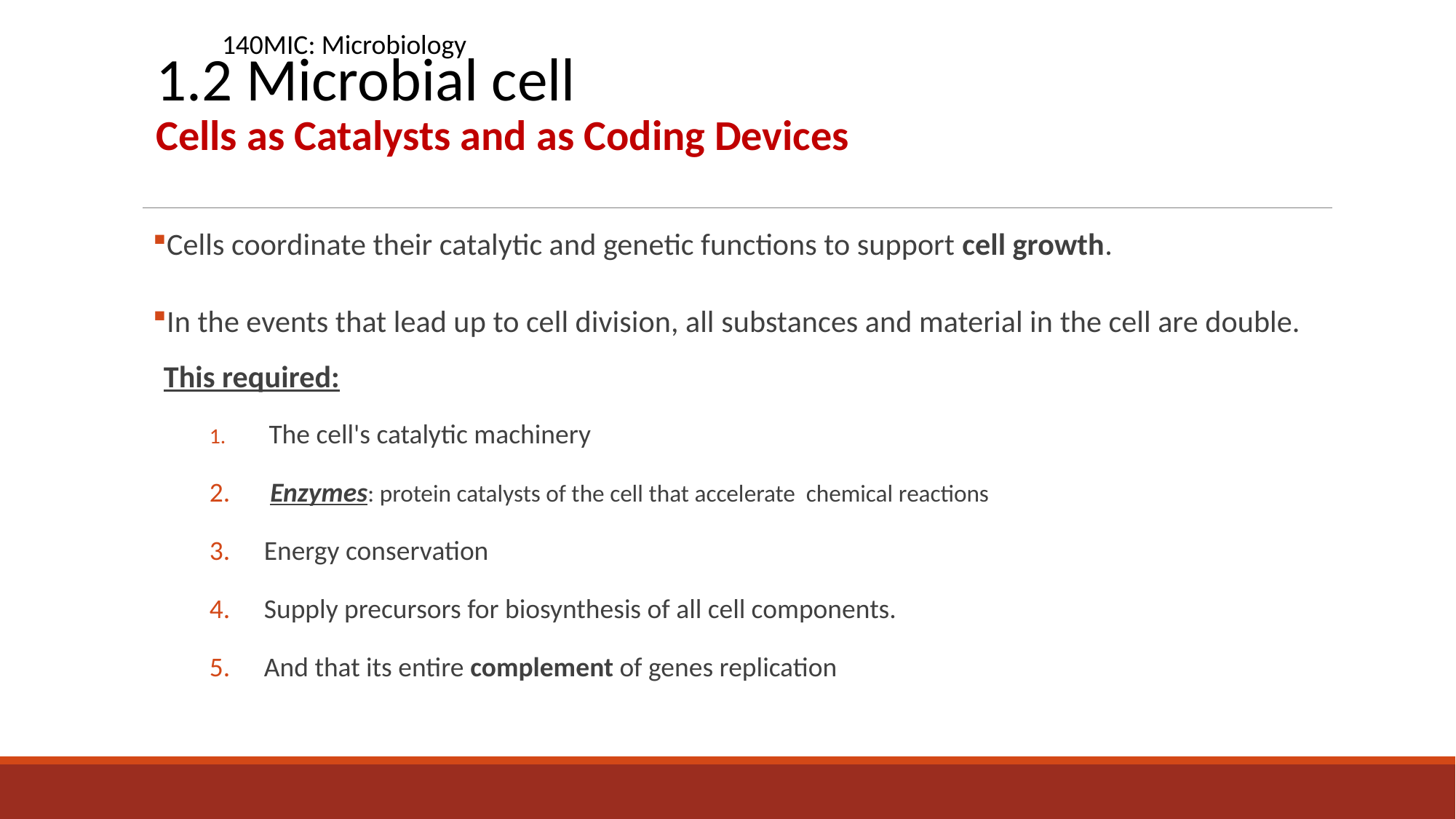

140MIC: Microbiology
1.2 Microbial cell
Cells as Catalysts and as Coding Devices

Cells coordinate their catalytic and genetic functions to support cell growth.
In the events that lead up to cell division, all substances and material in the cell are double. This required:
 The cell's catalytic machinery
 Enzymes: protein catalysts of the cell that accelerate  chemical reactions
Energy conservation
Supply precursors for biosynthesis of all cell components.
And that its entire complement of genes replication